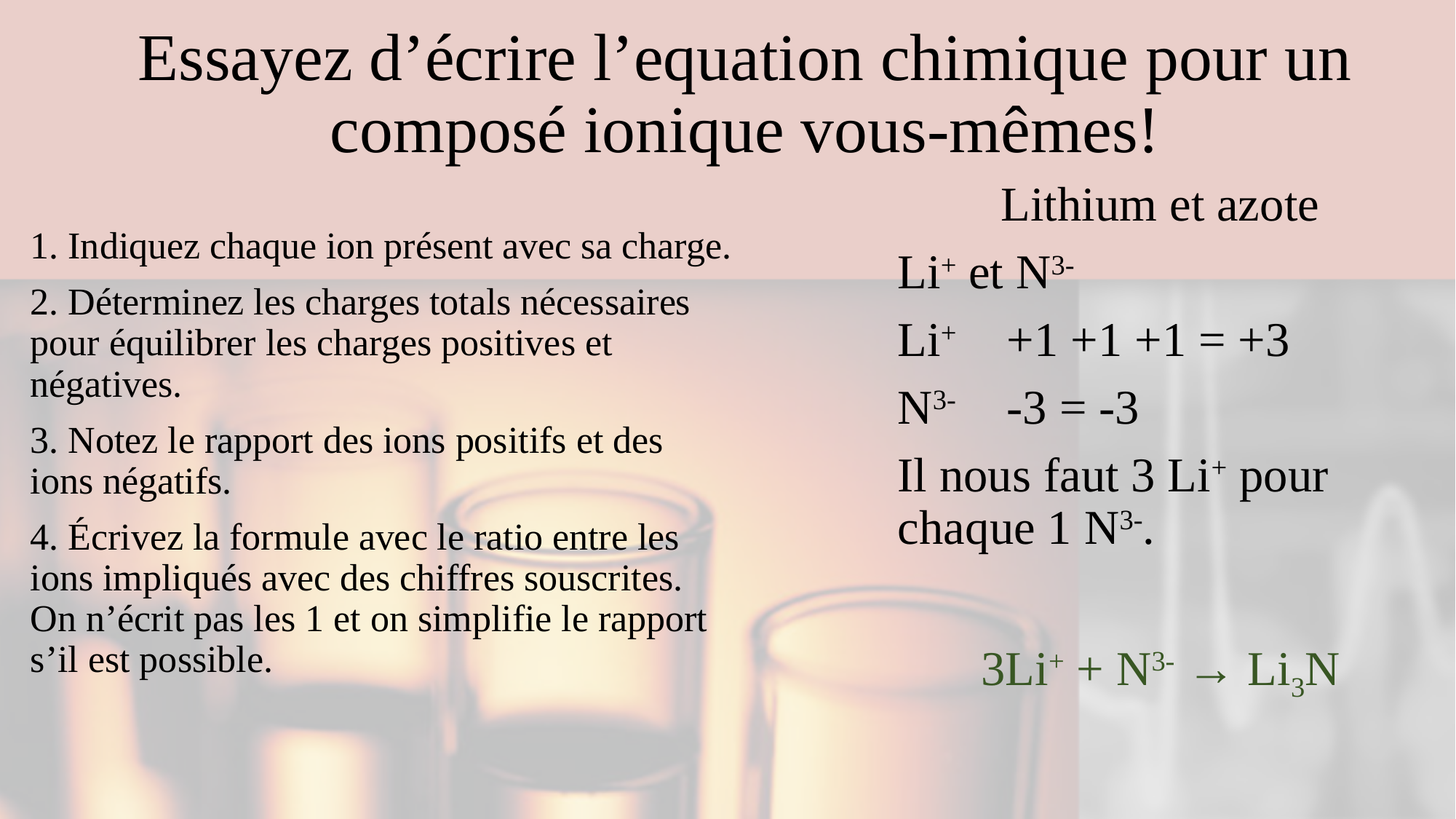

# Essayez d’écrire l’equation chimique pour un composé ionique vous-mêmes!
Lithium et azote
Li+ et N3-
Li+	+1 +1 +1 = +3
N3-	-3 = -3
Il nous faut 3 Li+ pour chaque 1 N3-.

3Li+ + N3- → Li3N
1. Indiquez chaque ion présent avec sa charge.
2. Déterminez les charges totals nécessaires pour équilibrer les charges positives et négatives.
3. Notez le rapport des ions positifs et des ions négatifs.
4. Écrivez la formule avec le ratio entre les ions impliqués avec des chiffres souscrites.  On n’écrit pas les 1 et on simplifie le rapport s’il est possible.